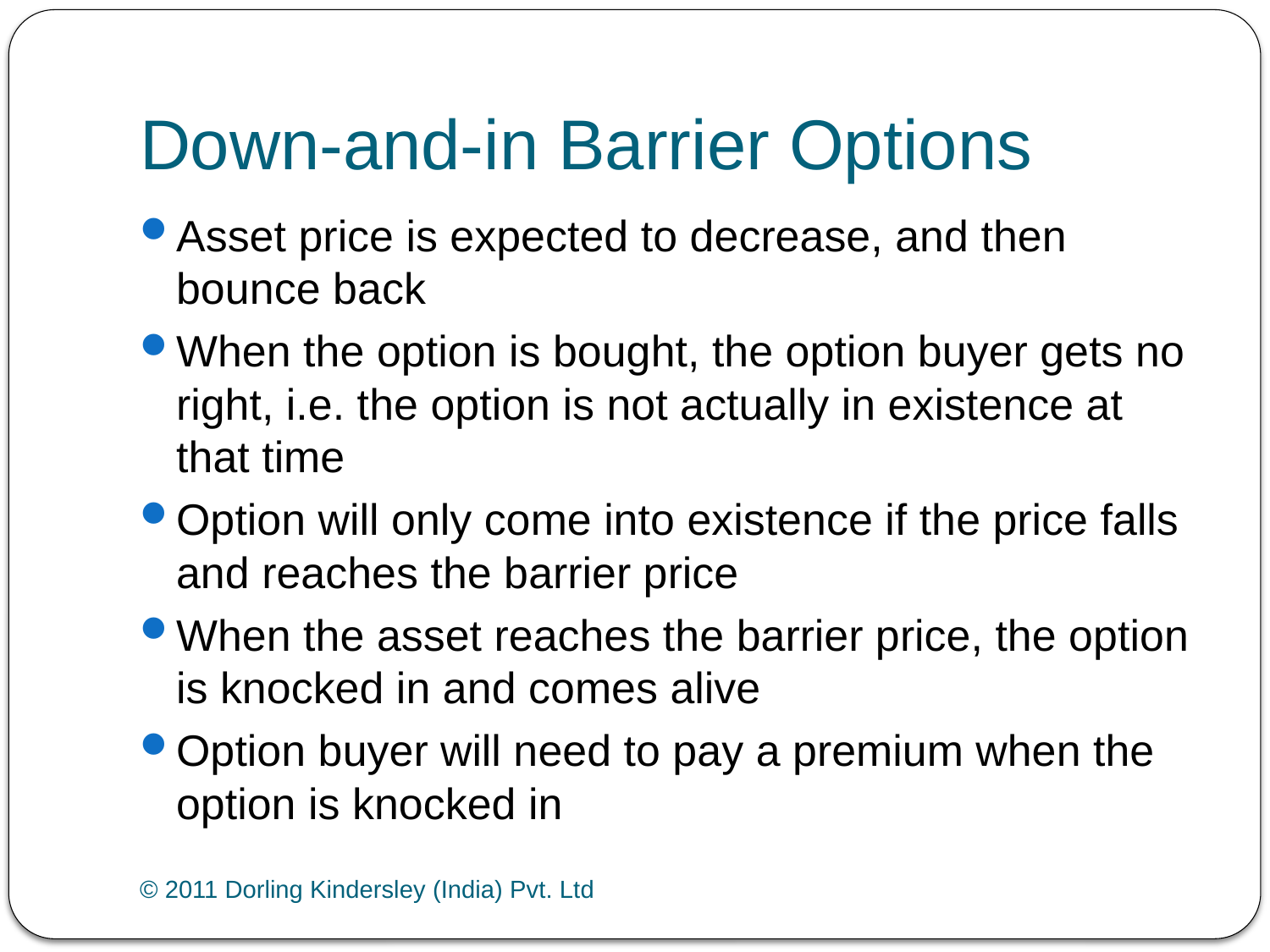

# Down-and-in Barrier Options
Asset price is expected to decrease, and then bounce back
When the option is bought, the option buyer gets no right, i.e. the option is not actually in existence at that time
Option will only come into existence if the price falls and reaches the barrier price
When the asset reaches the barrier price, the option is knocked in and comes alive
Option buyer will need to pay a premium when the option is knocked in
© 2011 Dorling Kindersley (India) Pvt. Ltd